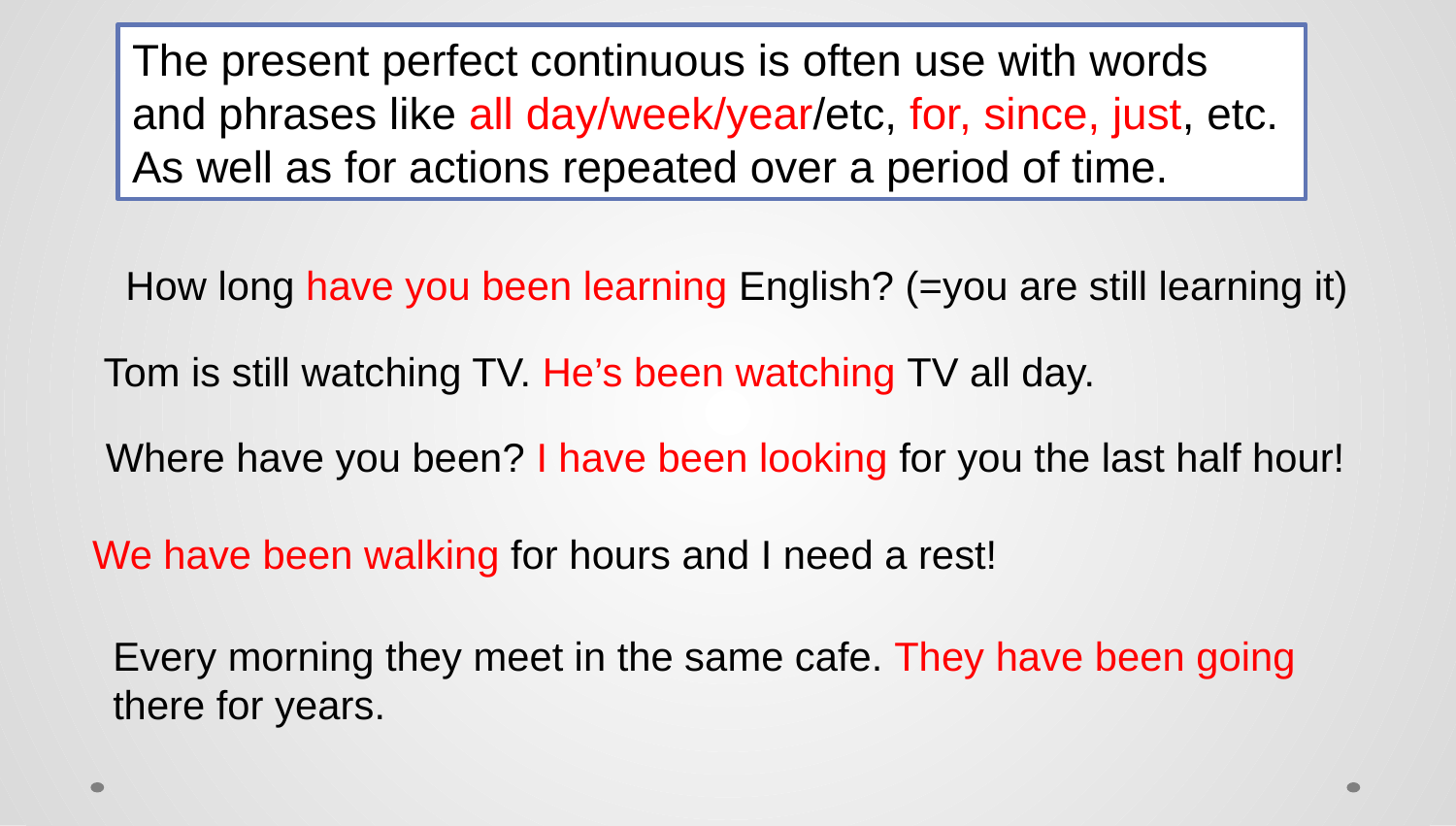

The present perfect continuous is often use with words
and phrases like all day/week/year/etc, for, since, just, etc.
As well as for actions repeated over a period of time.
How long have you been learning English? (=you are still learning it)
Tom is still watching TV. He’s been watching TV all day.
Where have you been? I have been looking for you the last half hour!
We have been walking for hours and I need a rest!
Every morning they meet in the same cafe. They have been going
there for years.